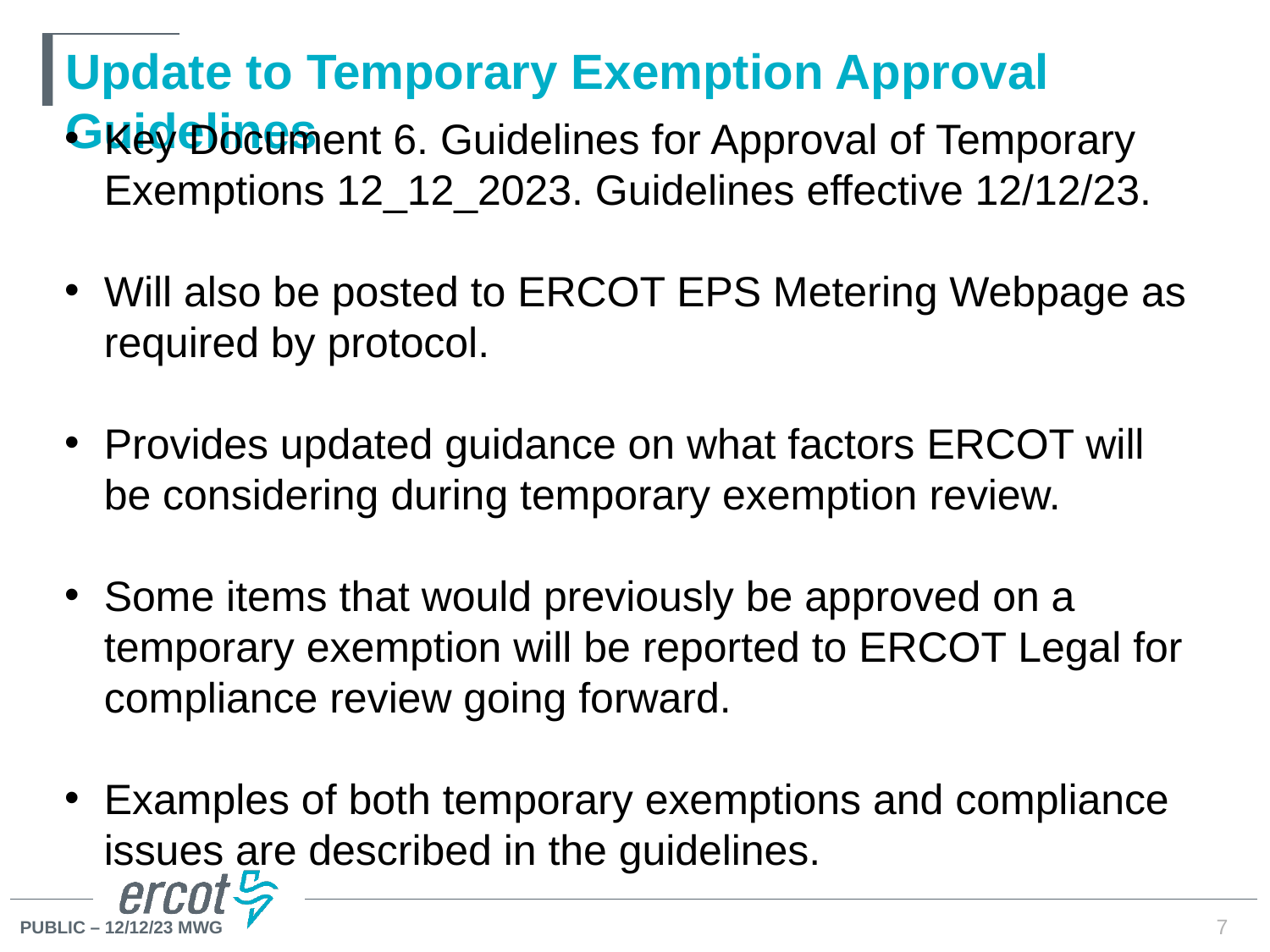

# Update to Temporary Exemption Approval Guidelines
Key Document 6. Guidelines for Approval of Temporary Exemptions 12_12_2023. Guidelines effective 12/12/23.

Will also be posted to ERCOT EPS Metering Webpage as required by protocol.

Provides updated guidance on what factors ERCOT will be considering during temporary exemption review.

Some items that would previously be approved on a temporary exemption will be reported to ERCOT Legal for compliance review going forward.

Examples of both temporary exemptions and compliance issues are described in the guidelines.

7